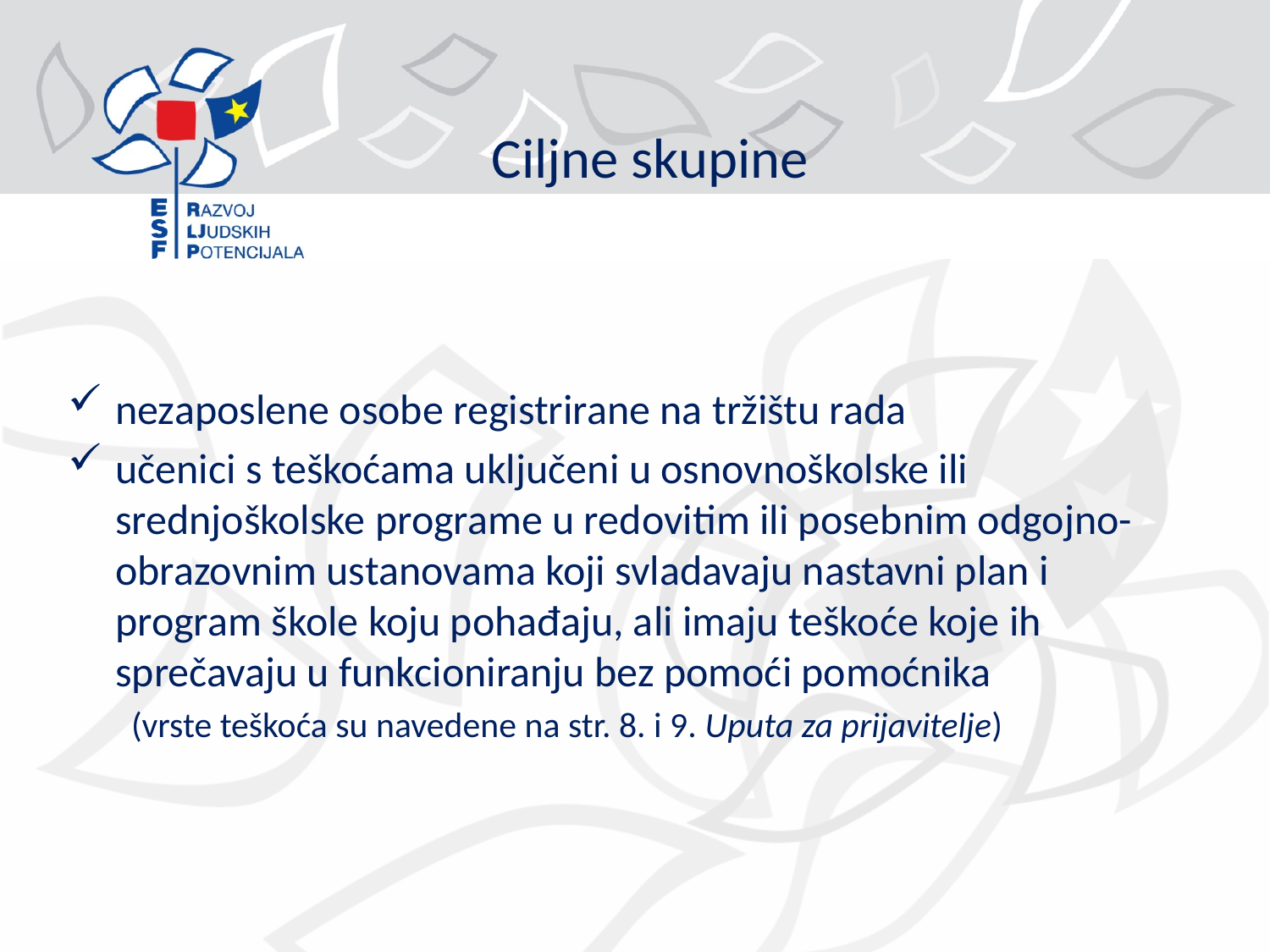

# Ciljne skupine

nezaposlene osobe registrirane na tržištu rada
učenici s teškoćama uključeni u osnovnoškolske ili srednjoškolske programe u redovitim ili posebnim odgojno-obrazovnim ustanovama koji svladavaju nastavni plan i program škole koju pohađaju, ali imaju teškoće koje ih sprečavaju u funkcioniranju bez pomoći pomoćnika
(vrste teškoća su navedene na str. 8. i 9. Uputa za prijavitelje)